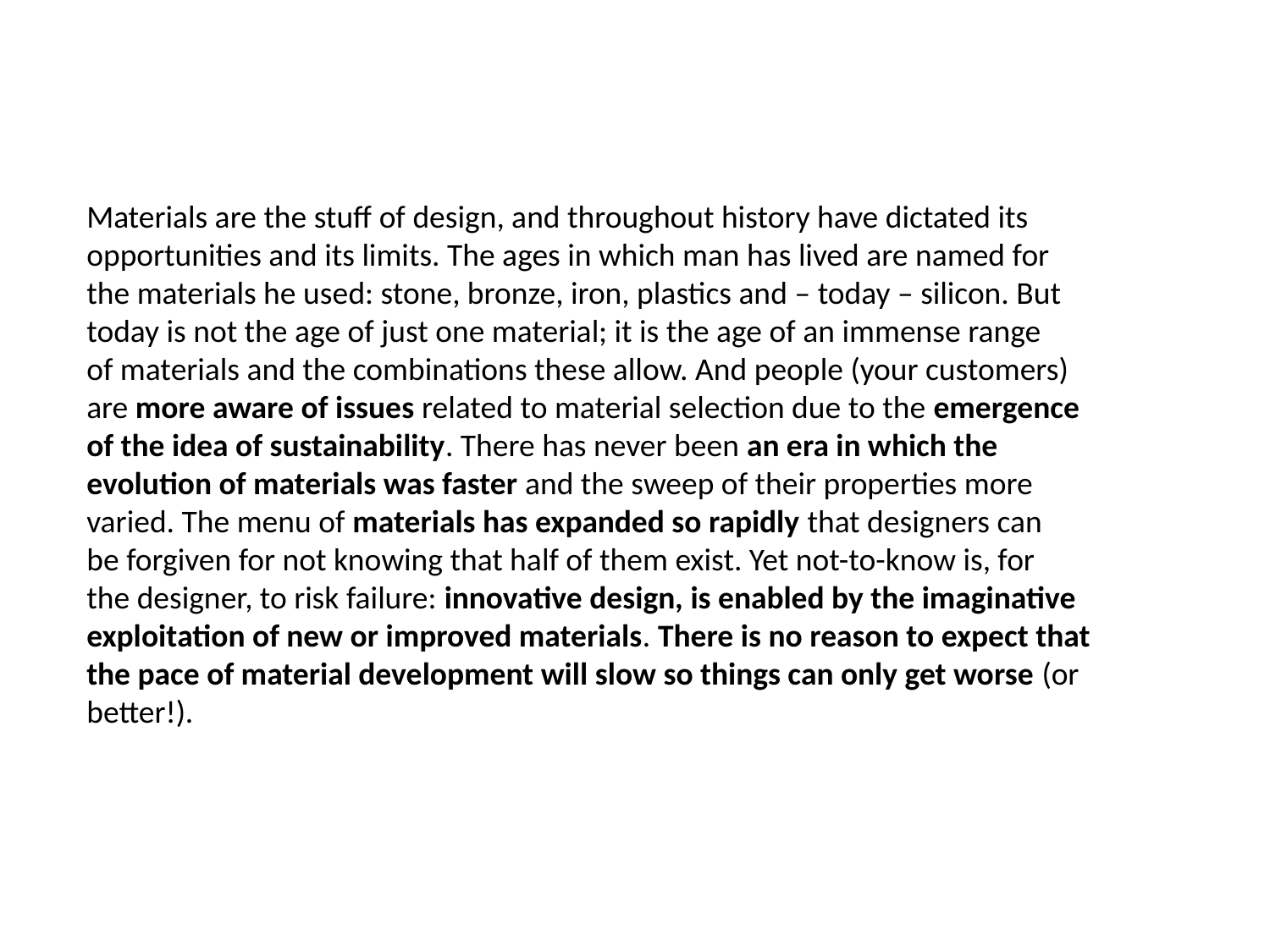

Materials are the stuff of design, and throughout history have dictated its
opportunities and its limits. The ages in which man has lived are named for
the materials he used: stone, bronze, iron, plastics and – today – silicon. But
today is not the age of just one material; it is the age of an immense range
of materials and the combinations these allow. And people (your customers)
are more aware of issues related to material selection due to the emergence
of the idea of sustainability. There has never been an era in which the
evolution of materials was faster and the sweep of their properties more
varied. The menu of materials has expanded so rapidly that designers can
be forgiven for not knowing that half of them exist. Yet not-to-know is, for
the designer, to risk failure: innovative design, is enabled by the imaginative
exploitation of new or improved materials. There is no reason to expect that
the pace of material development will slow so things can only get worse (or
better!).